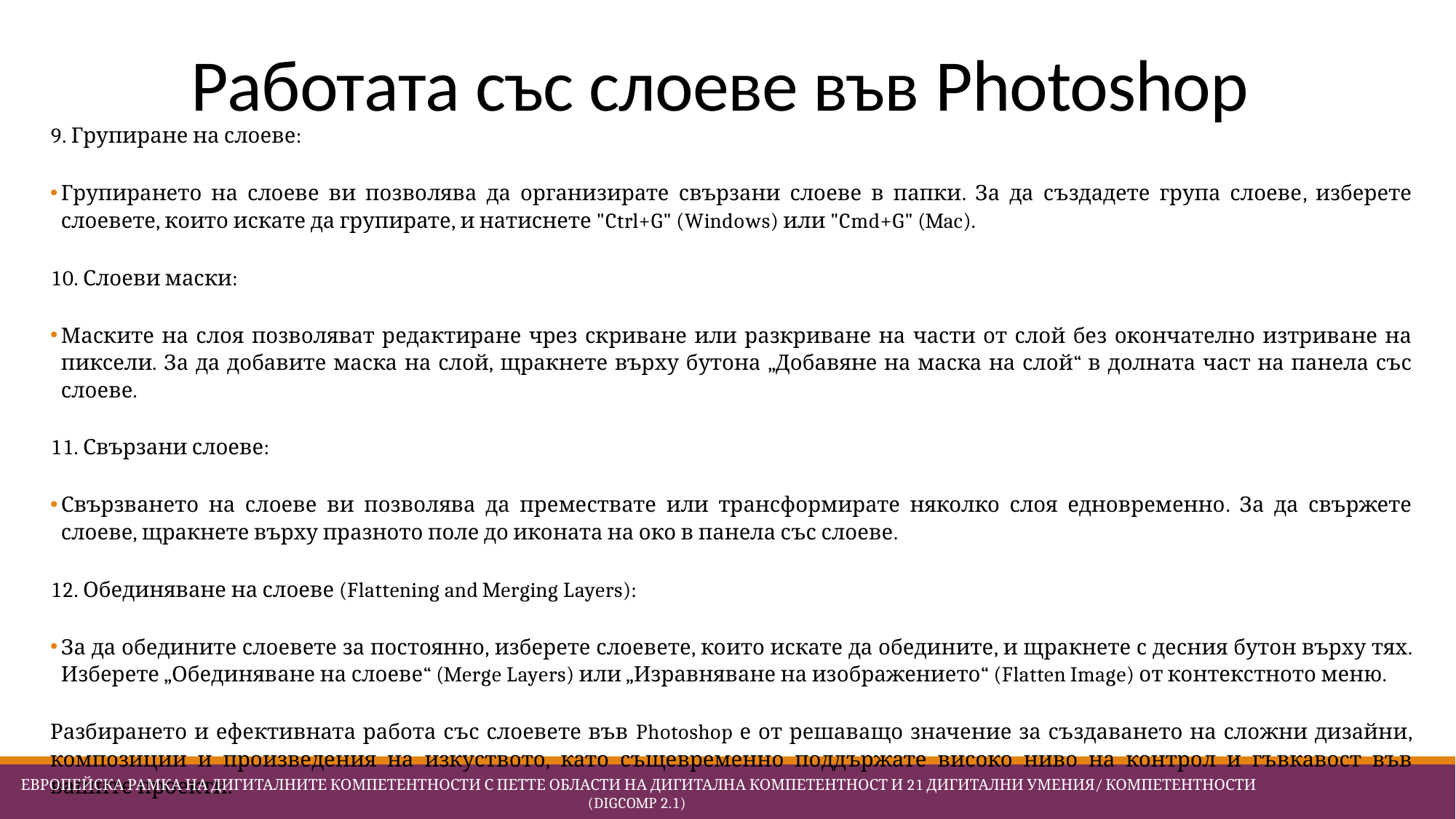

# Работата със слоеве във Photoshop
9. Групиране на слоеве:
Групирането на слоеве ви позволява да организирате свързани слоеве в папки. За да създадете група слоеве, изберете слоевете, които искате да групирате, и натиснете "Ctrl+G" (Windows) или "Cmd+G" (Mac).
10. Слоеви маски:
Маските на слоя позволяват редактиране чрез скриване или разкриване на части от слой без окончателно изтриване на пиксели. За да добавите маска на слой, щракнете върху бутона „Добавяне на маска на слой“ в долната част на панела със слоеве.
11. Свързани слоеве:
Свързването на слоеве ви позволява да премествате или трансформирате няколко слоя едновременно. За да свържете слоеве, щракнете върху празното поле до иконата на око в панела със слоеве.
12. Обединяване на слоеве (Flattening and Merging Layers):
За да обедините слоевете за постоянно, изберете слоевете, които искате да обедините, и щракнете с десния бутон върху тях. Изберете „Обединяване на слоеве“ (Merge Layers) или „Изравняване на изображението“ (Flatten Image) от контекстното меню.
Разбирането и ефективната работа със слоевете във Photoshop е от решаващо значение за създаването на сложни дизайни, композиции и произведения на изкуството, като същевременно поддържате високо ниво на контрол и гъвкавост във вашите проекти.
 Европейска Рамка на дигиталните компетентности с петте области на дигитална компетентност и 21 дигитални умения/ компетентности (DigComp 2.1)